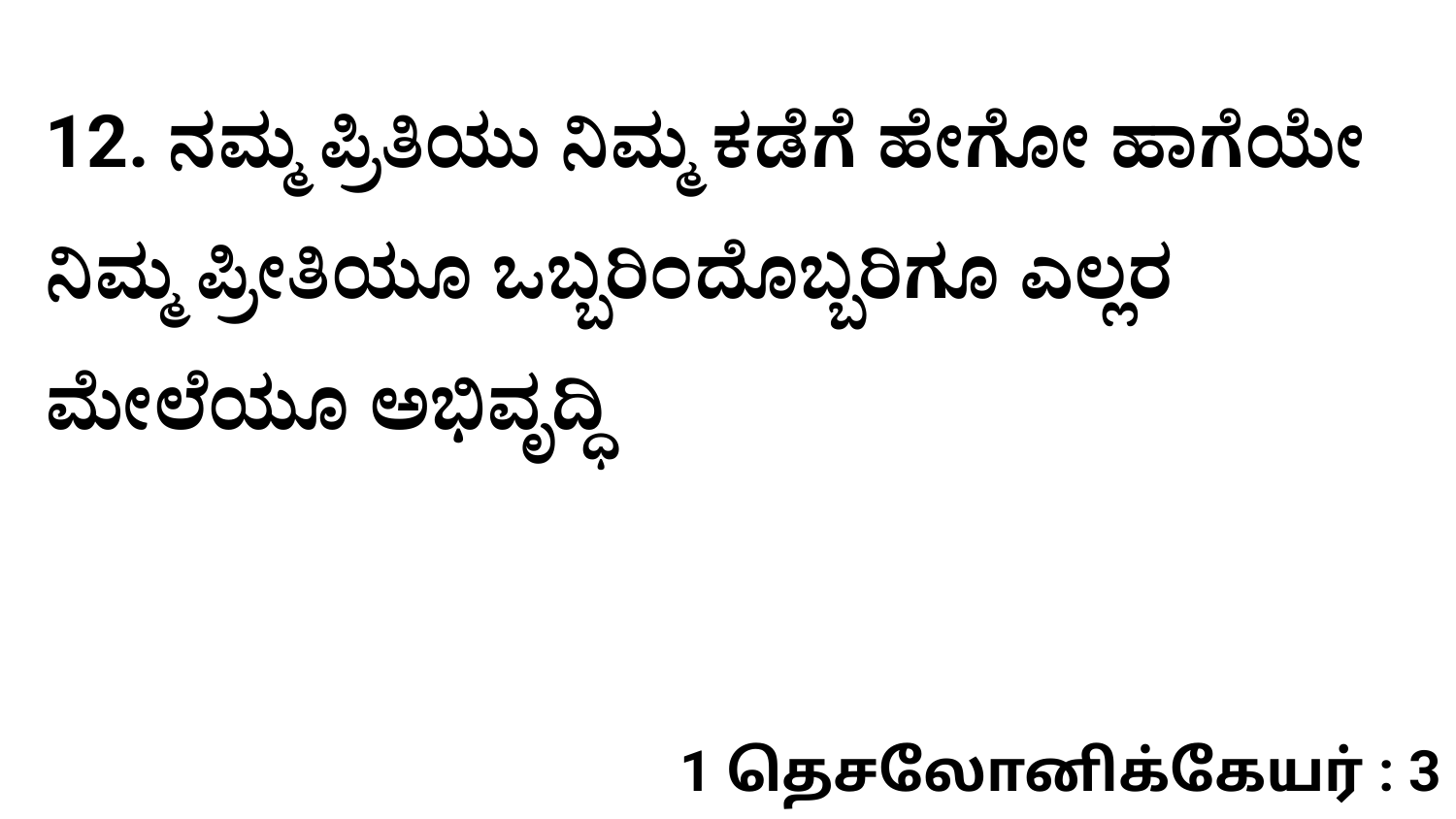

12. ನಮ್ಮ ಪ್ರಿತಿಯು ನಿಮ್ಮ ಕಡೆಗೆ ಹೇಗೋ ಹಾಗೆಯೇ ನಿಮ್ಮ ಪ್ರೀತಿಯೂ ಒಬ್ಬರಿಂದೊಬ್ಬರಿಗೂ ಎಲ್ಲರ ಮೇಲೆಯೂ ಅಭಿವೃದ್ಧಿ
1 தெசலோனிக்கேயர் : 3